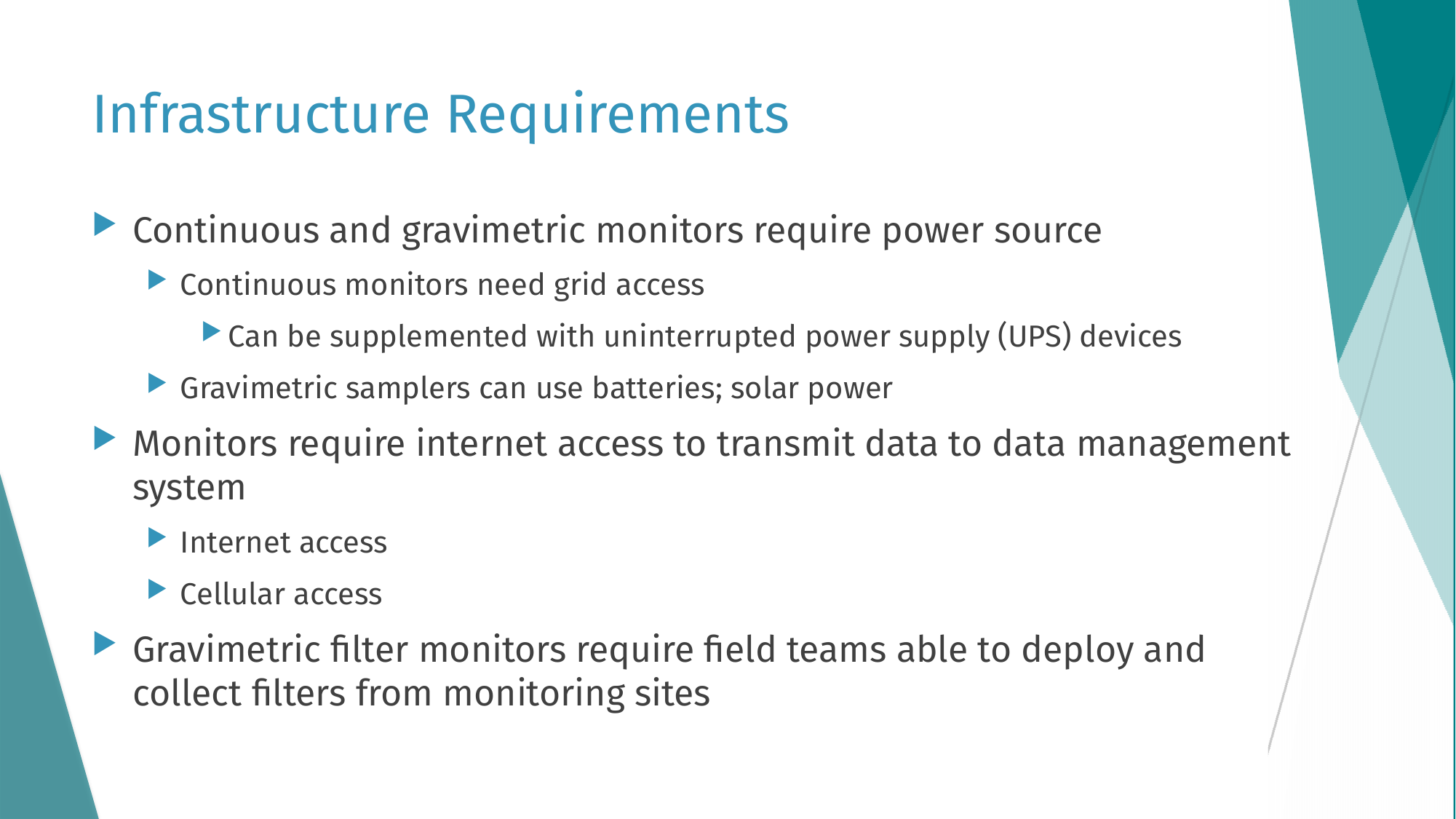

# Infrastructure Requirements
Continuous and gravimetric monitors require power source
Continuous monitors need grid access
Can be supplemented with uninterrupted power supply (UPS) devices
Gravimetric samplers can use batteries; solar power
Monitors require internet access to transmit data to data management system
Internet access
Cellular access
Gravimetric filter monitors require field teams able to deploy and collect filters from monitoring sites